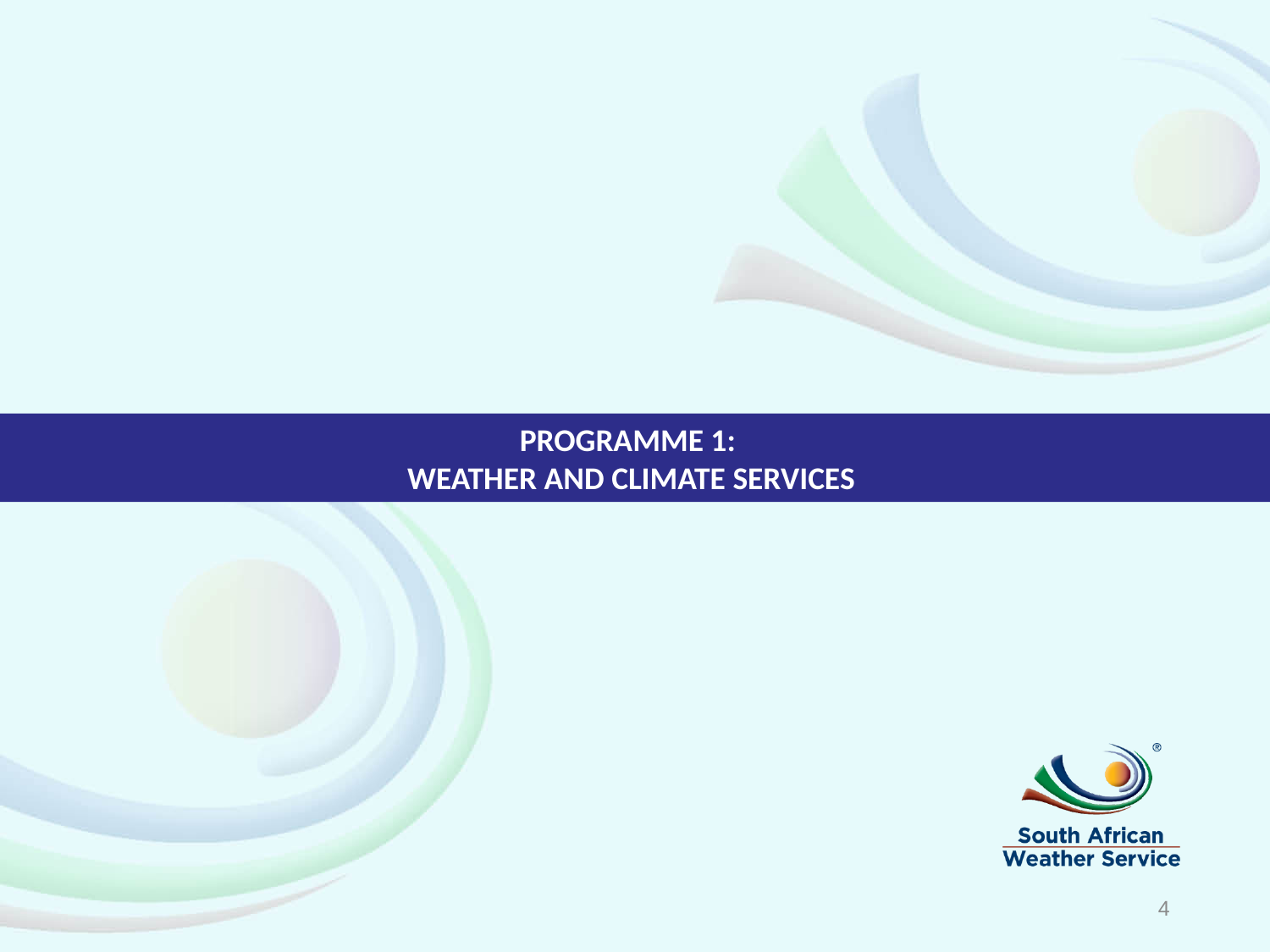

PROGRAMME 1:
WEATHER AND CLIMATE SERVICES
4